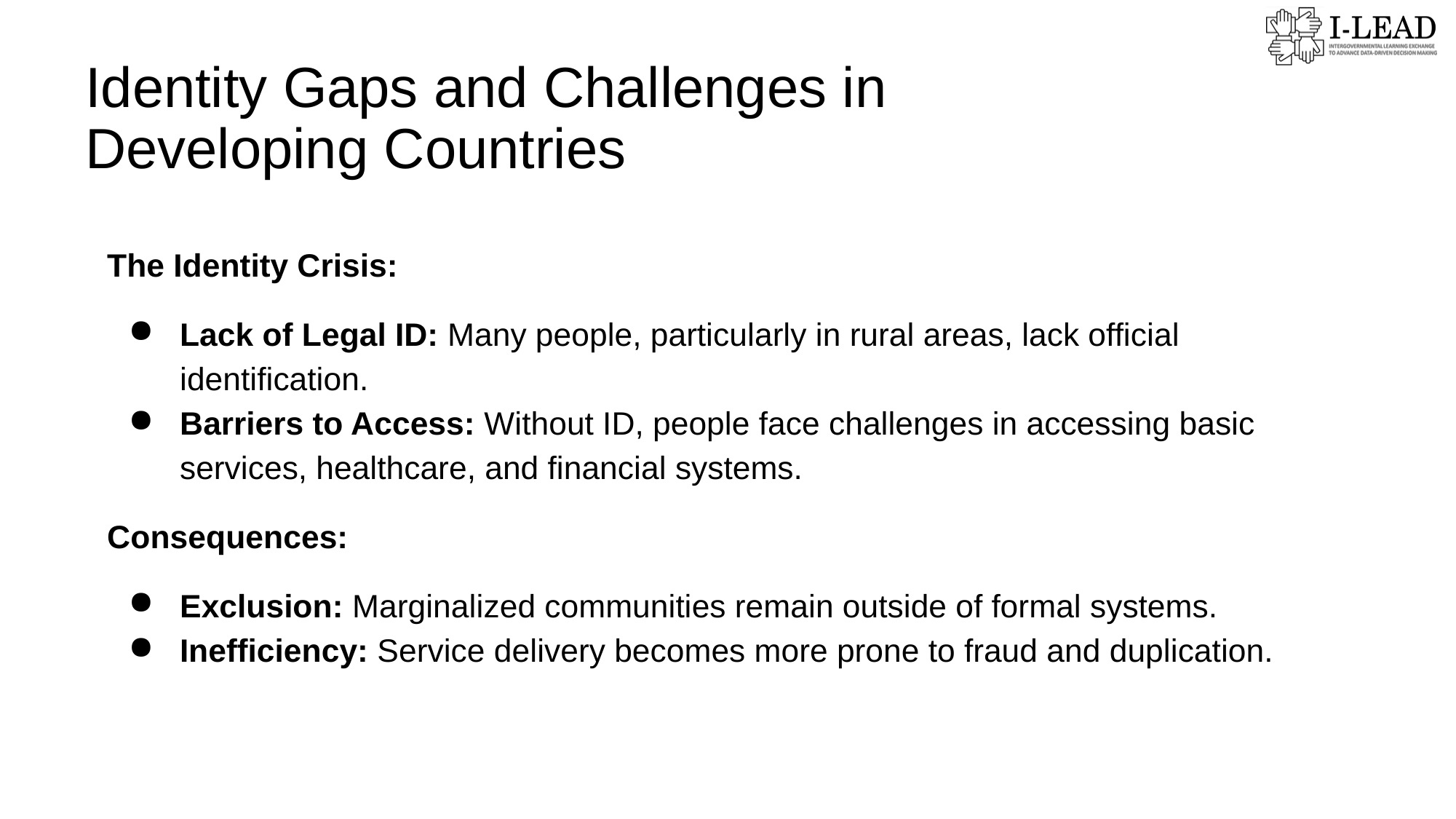

# Identity Gaps and Challenges in Developing Countries
The Identity Crisis:
Lack of Legal ID: Many people, particularly in rural areas, lack official identification.
Barriers to Access: Without ID, people face challenges in accessing basic services, healthcare, and financial systems.
Consequences:
Exclusion: Marginalized communities remain outside of formal systems.
Inefficiency: Service delivery becomes more prone to fraud and duplication.